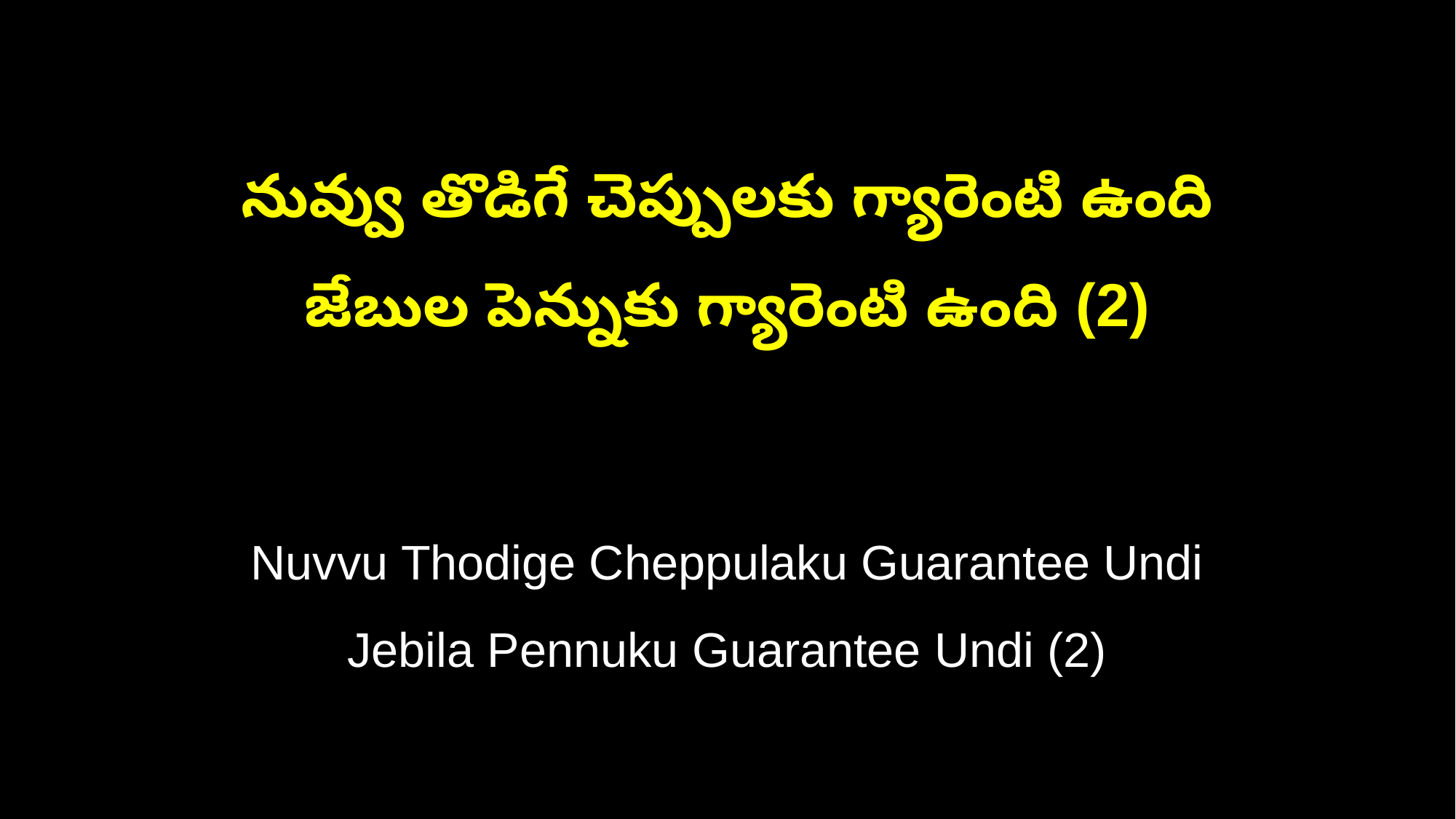

నువ్వు తొడిగే చెప్పులకు గ్యారెంటి ఉంది
జేబుల పెన్నుకు గ్యారెంటి ఉంది (2)
Nuvvu Thodige Cheppulaku Guarantee Undi
Jebila Pennuku Guarantee Undi (2)